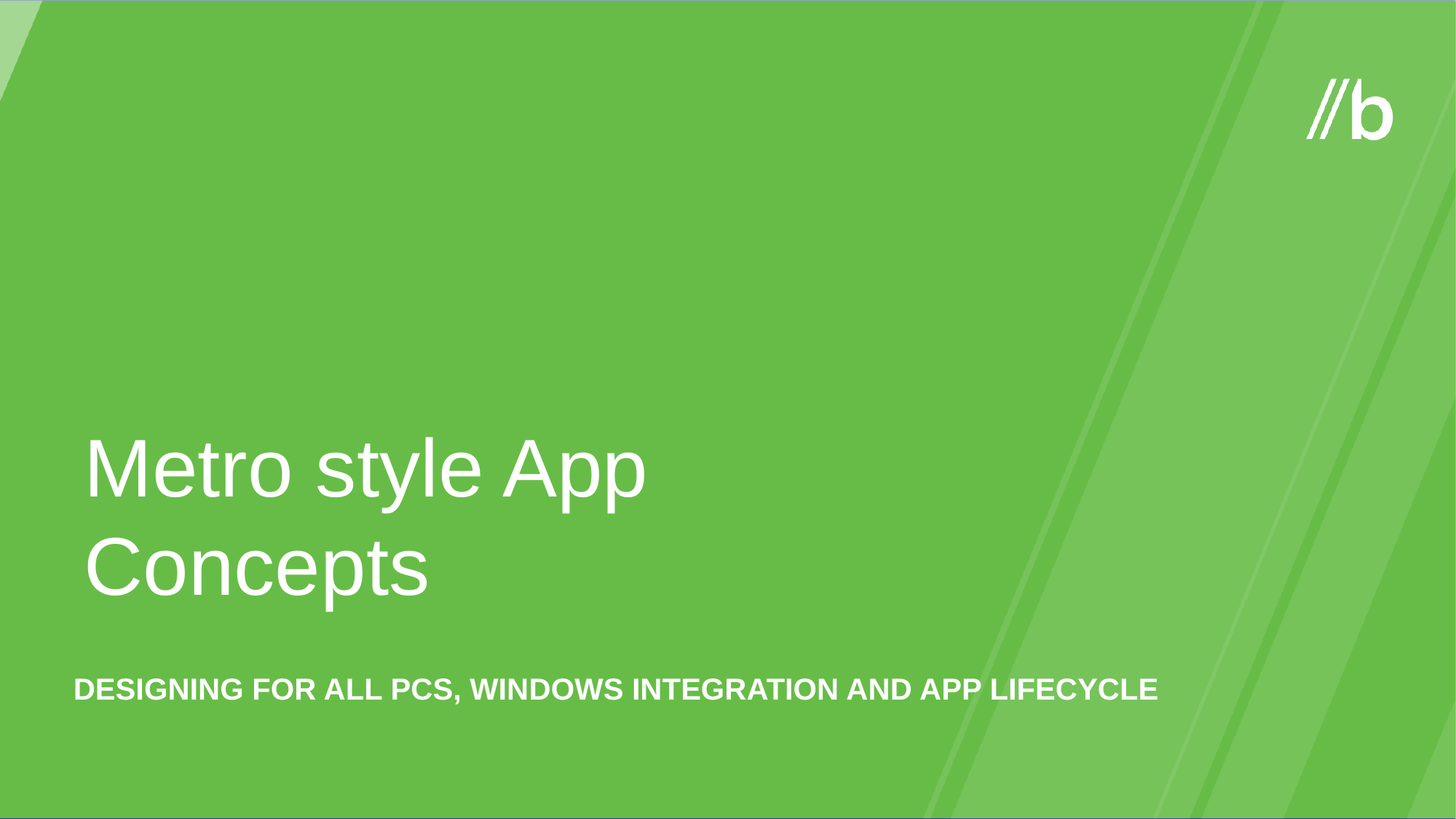

Metro style App Concepts
Designing for ALL PCs, Windows Integration and App Lifecycle